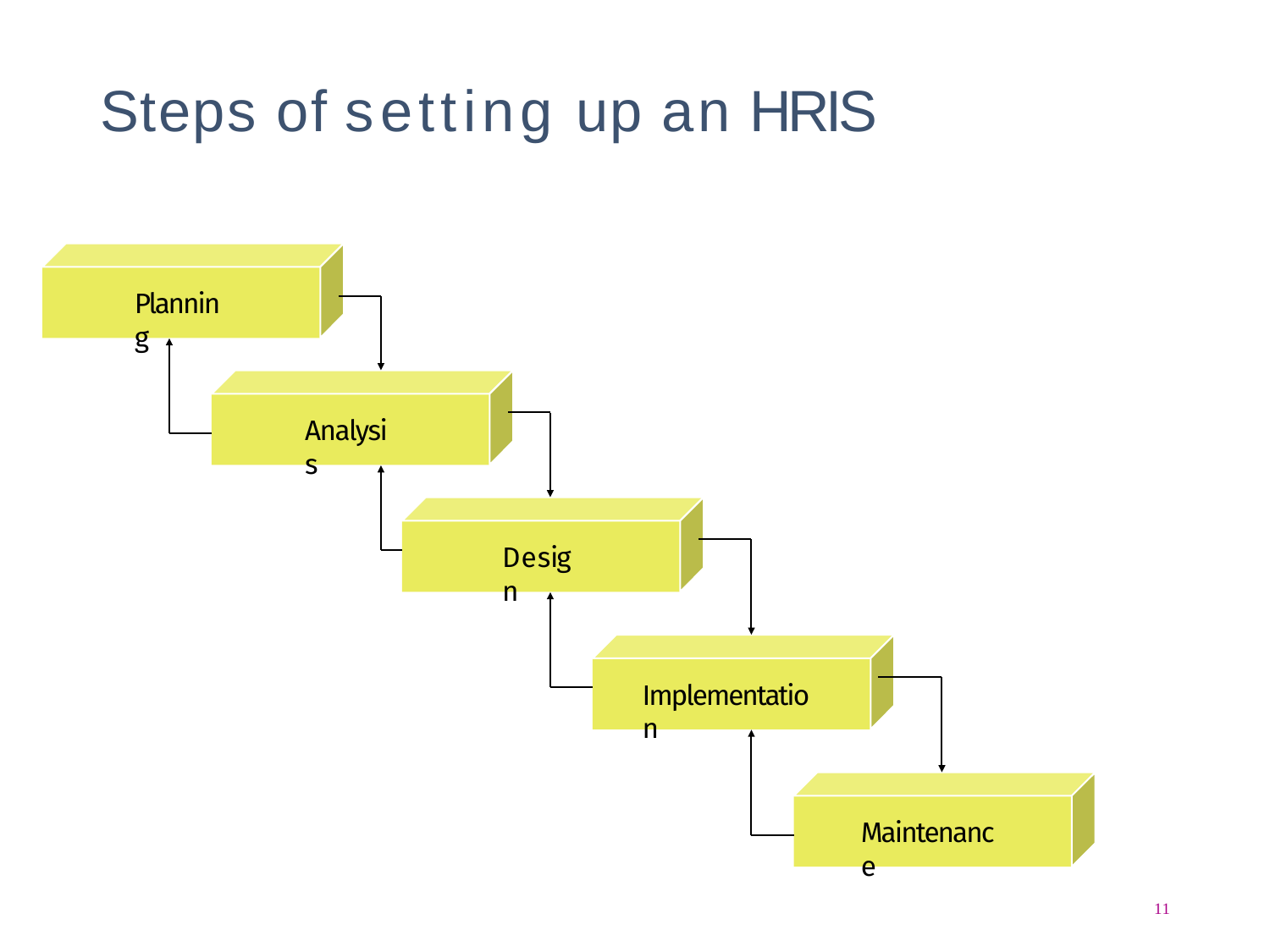

# Steps of setting up an HRIS

Planning

Analysis

Design

Implementation

Maintenance
11